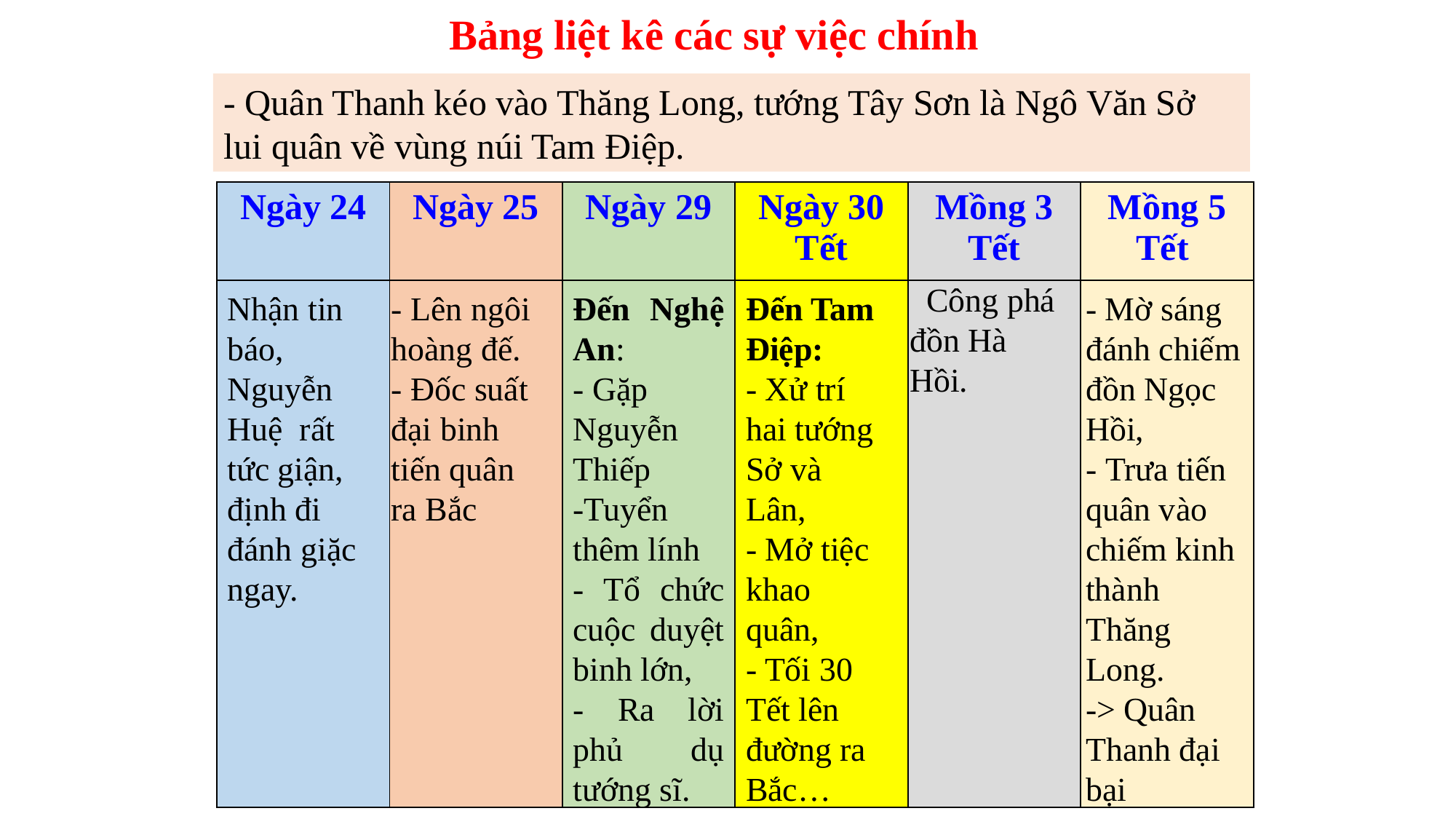

Bảng liệt kê các sự việc chính
- Quân Thanh kéo vào Thăng Long, tướng Tây Sơn là Ngô Văn Sở lui quân về vùng núi Tam Điệp.
| Ngày 24 | Ngày 25 | Ngày 29 | Ngày 30 Tết | Mồng 3 Tết | Mồng 5 Tết |
| --- | --- | --- | --- | --- | --- |
|  |  |  |  |  |  |
  Công phá đồn Hà Hồi.

Đến Nghệ An:
- Gặp Nguyễn Thiếp
-Tuyển thêm lính
- Tổ chức cuộc duyệt binh lớn,
- Ra lời phủ dụ tướng sĩ.

Đến Tam Điệp:
- Xử trí hai tướng Sở và Lân,
- Mở tiệc khao quân,
- Tối 30 Tết lên đường ra Bắc…

Nhận tin báo, Nguyễn Huệ  rất tức giận, định đi đánh giặc ngay.

- Lên ngôi hoàng đế.
- Đốc suất đại binh tiến quân ra Bắc

- Mờ sáng đánh chiếm đồn Ngọc Hồi,
- Trưa tiến quân vào chiếm kinh thành Thăng Long.
-> Quân Thanh đại bại